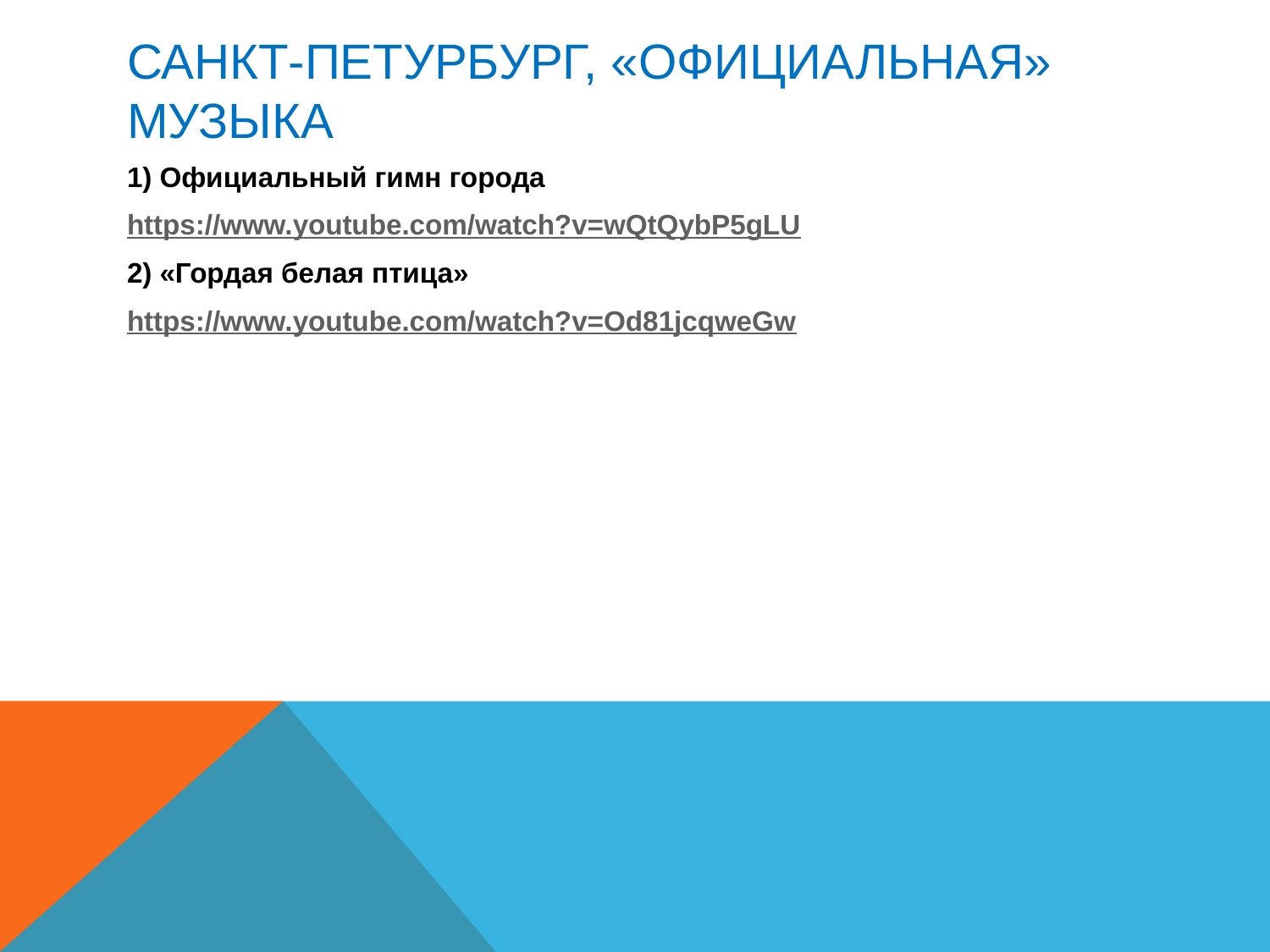

# Санкт-Петурбург, «официальная» музыка
1) Официальный гимн города
https://www.youtube.com/watch?v=wQtQybP5gLU
2) «Гордая белая птица»
https://www.youtube.com/watch?v=Od81jcqweGw